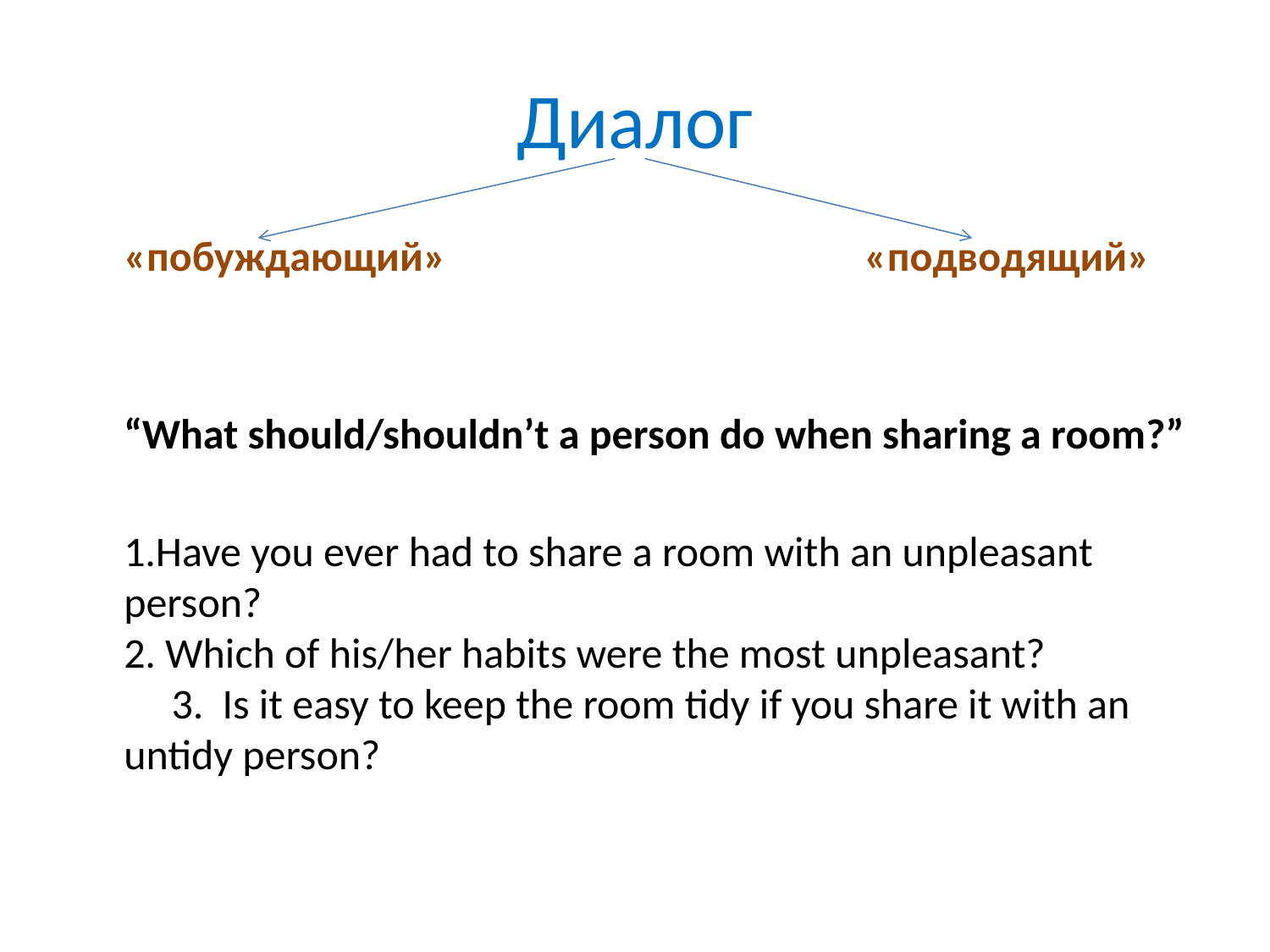

# Диалог
     «побуждающий»                                            «подводящий»

     “What should/shouldn’t a person do when sharing a room?”

     1.Have you ever had to share a room with an unpleasant person?                                                                                               2. Which of his/her habits were the most unpleasant?                     3.  Is it easy to keep the room tidy if you share it with an untidy person?